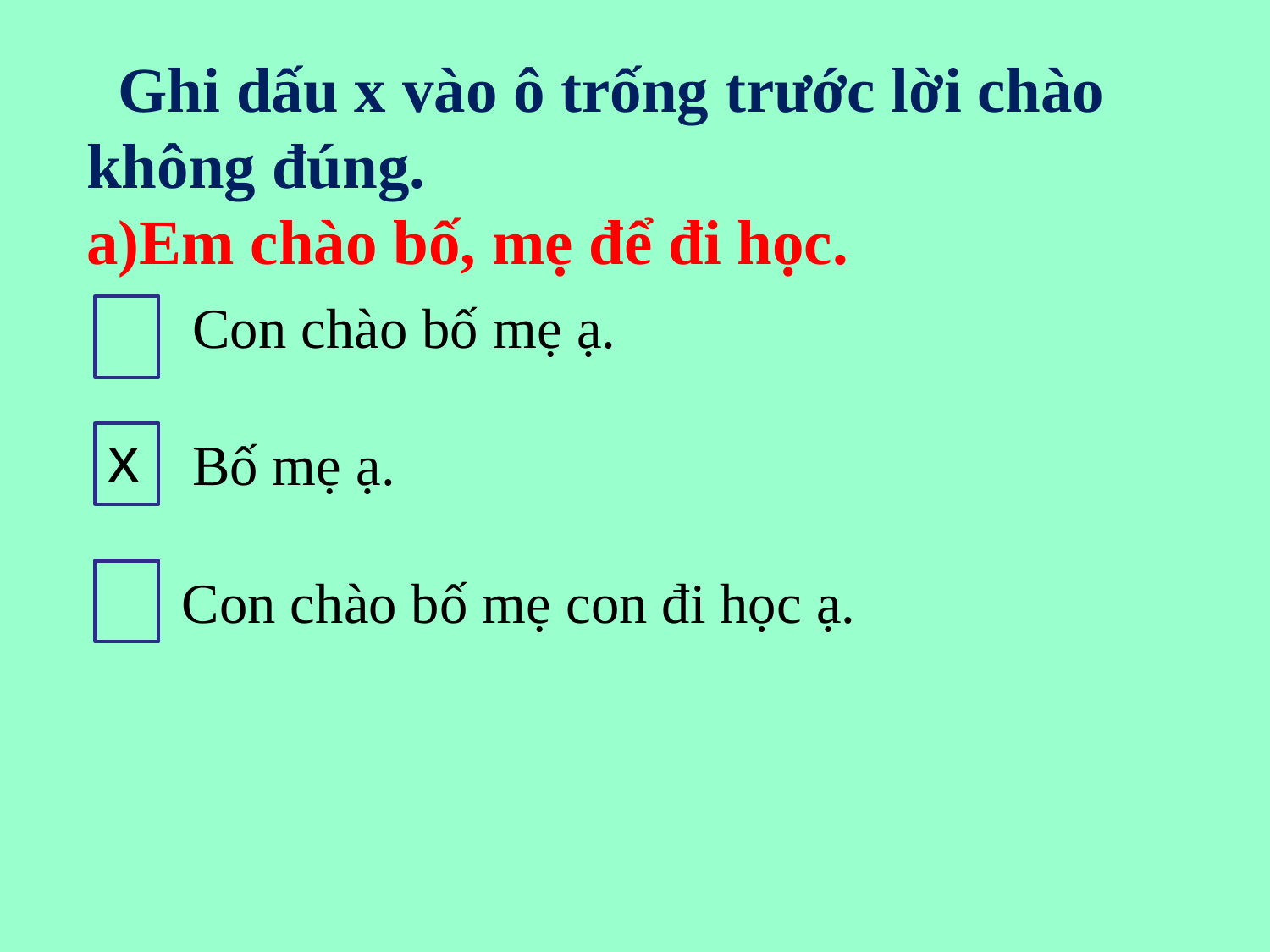

Ghi dấu x vào ô trống trước lời chào không đúng.
Em chào bố, mẹ để đi học.
Con chào bố mẹ ạ.

x

Bố mẹ ạ.

Con chào bố mẹ con đi học ạ.